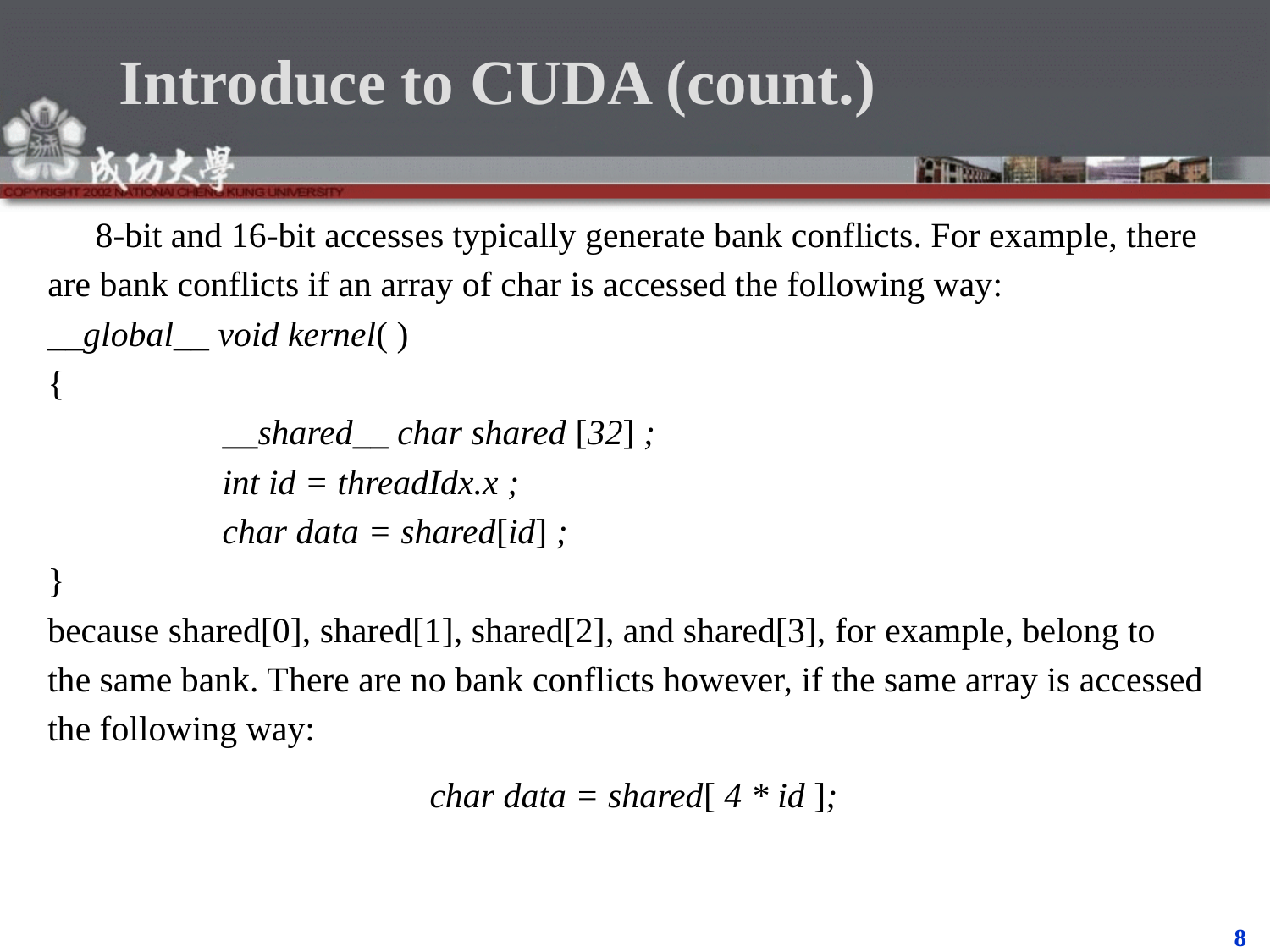

# Introduce to CUDA (count.)
	8-bit and 16-bit accesses typically generate bank conflicts. For example, there
are bank conflicts if an array of char is accessed the following way:
__global__ void kernel( )
{
		__shared__ char shared [32] ;
		int id = threadIdx.x ;
 		char data = shared[id] ;
}
because shared[0], shared[1], shared[2], and shared[3], for example, belong to
the same bank. There are no bank conflicts however, if the same array is accessed
the following way:
char data = shared[ 4 * id ];

8